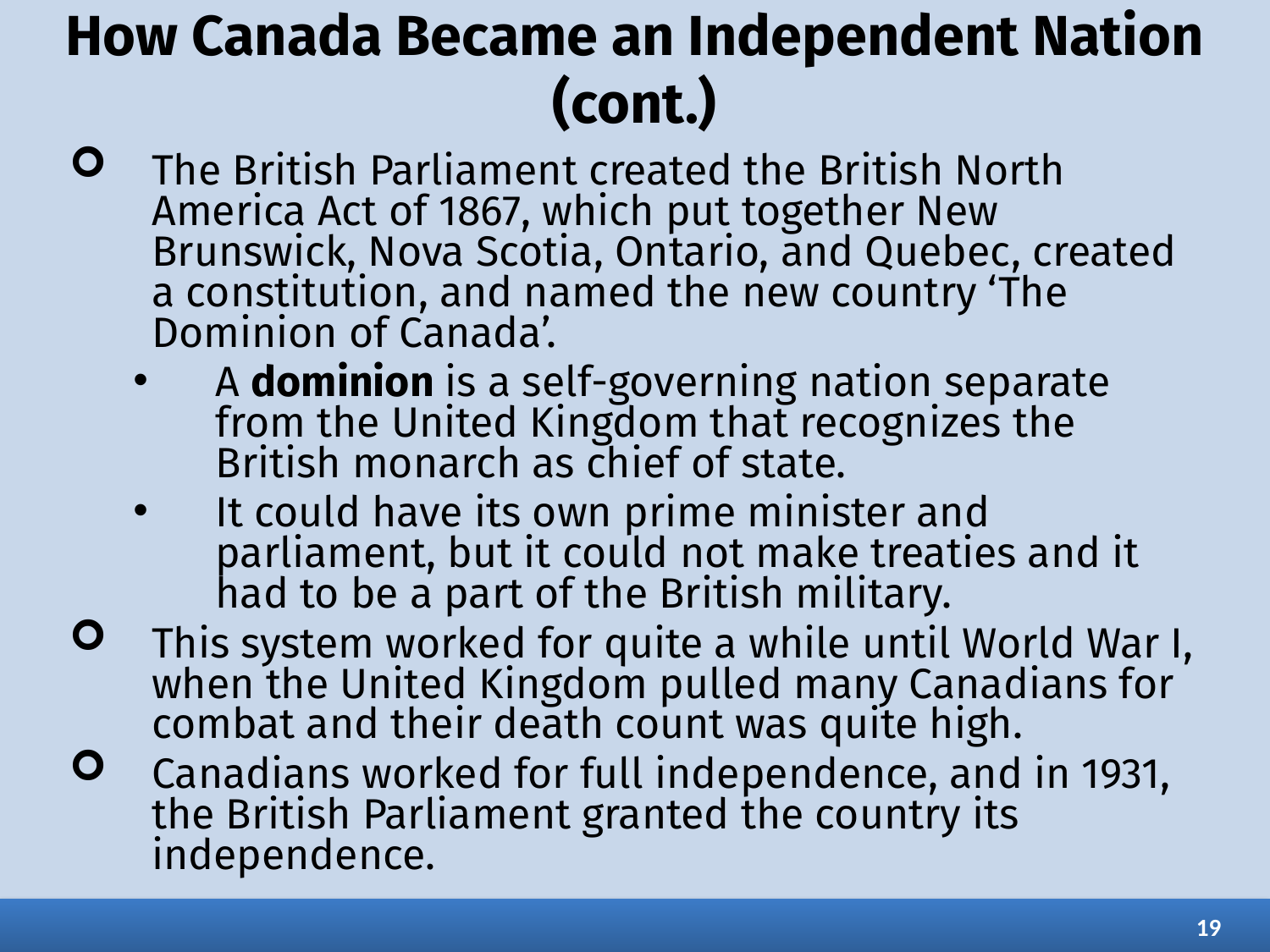

# How Canada Became an Independent Nation (cont.)
The British Parliament created the British North America Act of 1867, which put together New Brunswick, Nova Scotia, Ontario, and Quebec, created a constitution, and named the new country ‘The Dominion of Canada’.
A dominion is a self-governing nation separate from the United Kingdom that recognizes the British monarch as chief of state.
It could have its own prime minister and parliament, but it could not make treaties and it had to be a part of the British military.
This system worked for quite a while until World War I, when the United Kingdom pulled many Canadians for combat and their death count was quite high.
Canadians worked for full independence, and in 1931, the British Parliament granted the country its independence.
19